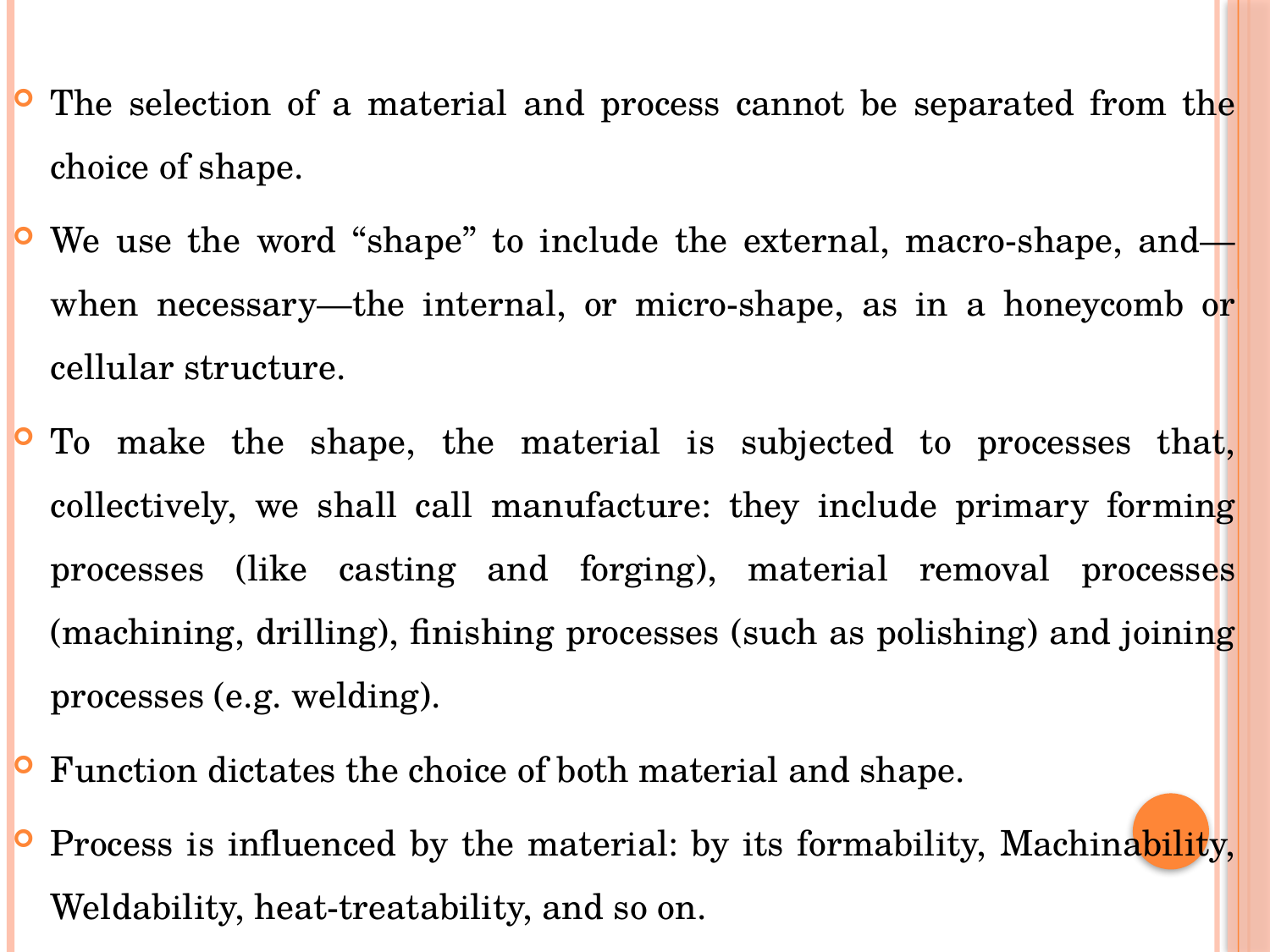

The selection of a material and process cannot be separated from the choice of shape.
We use the word ‘‘shape’’ to include the external, macro-shape, and— when necessary—the internal, or micro-shape, as in a honeycomb or cellular structure.
To make the shape, the material is subjected to processes that, collectively, we shall call manufacture: they include primary forming processes (like casting and forging), material removal processes (machining, drilling), finishing processes (such as polishing) and joining processes (e.g. welding).
Function dictates the choice of both material and shape.
Process is influenced by the material: by its formability, Machinability, Weldability, heat-treatability, and so on.